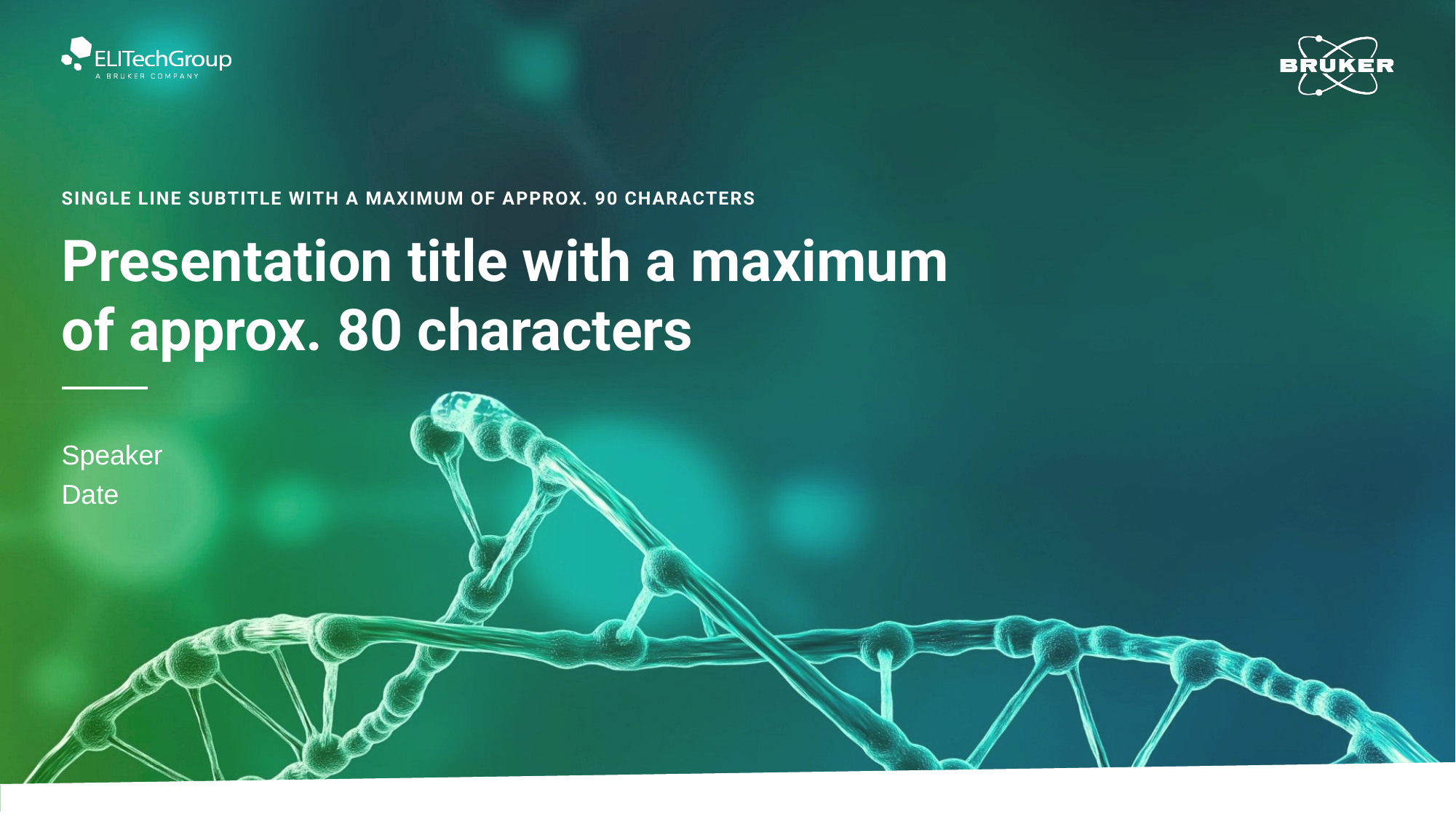

single line subtitle with a maximum of approx. 90 characters
# Presentation title with a maximum of approx. 80 characters
Speaker
Date